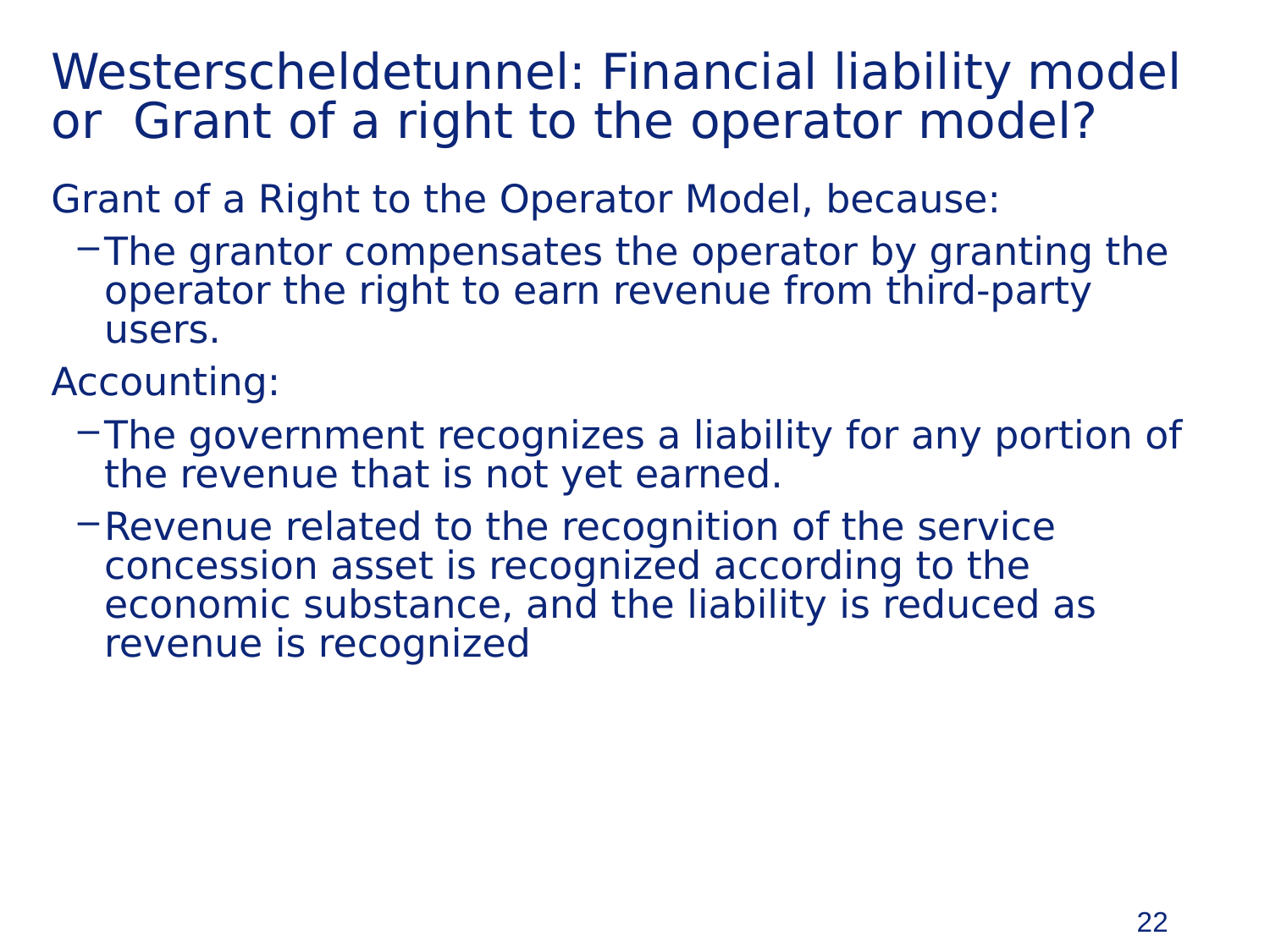

# Westerscheldetunnel: Financial liability model or  Grant of a right to the operator model?
Grant of a Right to the Operator Model, because:
The grantor compensates the operator by granting the operator the right to earn revenue from third-party users.
Accounting:
The government recognizes a liability for any portion of the revenue that is not yet earned.
Revenue related to the recognition of the service concession asset is recognized according to the economic substance, and the liability is reduced as revenue is recognized

22